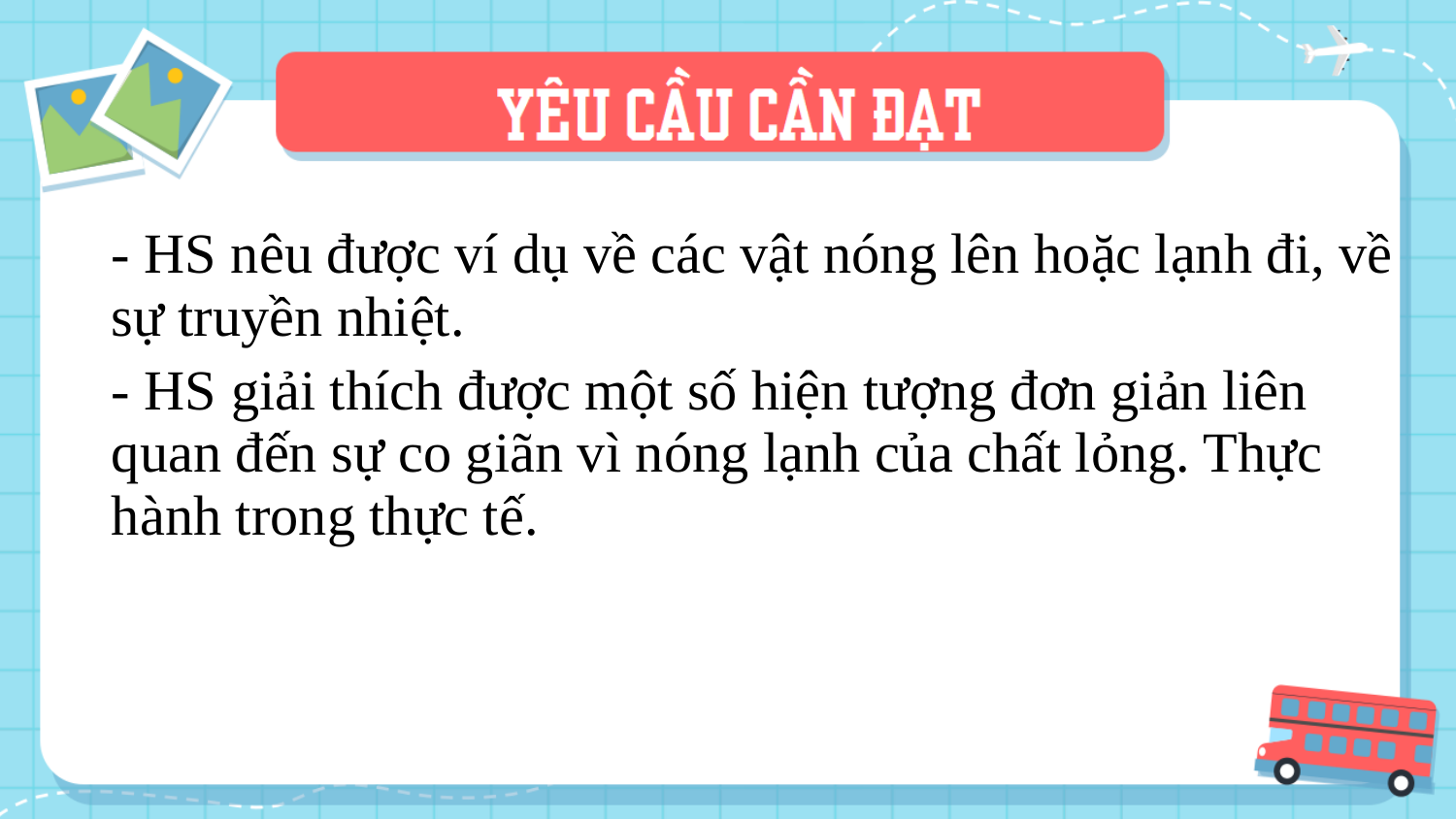

- HS nêu được ví dụ về các vật nóng lên hoặc lạnh đi, về sự truyền nhiệt.
- HS giải thích được một số hiện tượng đơn giản liên quan đến sự co giãn vì nóng lạnh của chất lỏng. Thực hành trong thực tế.